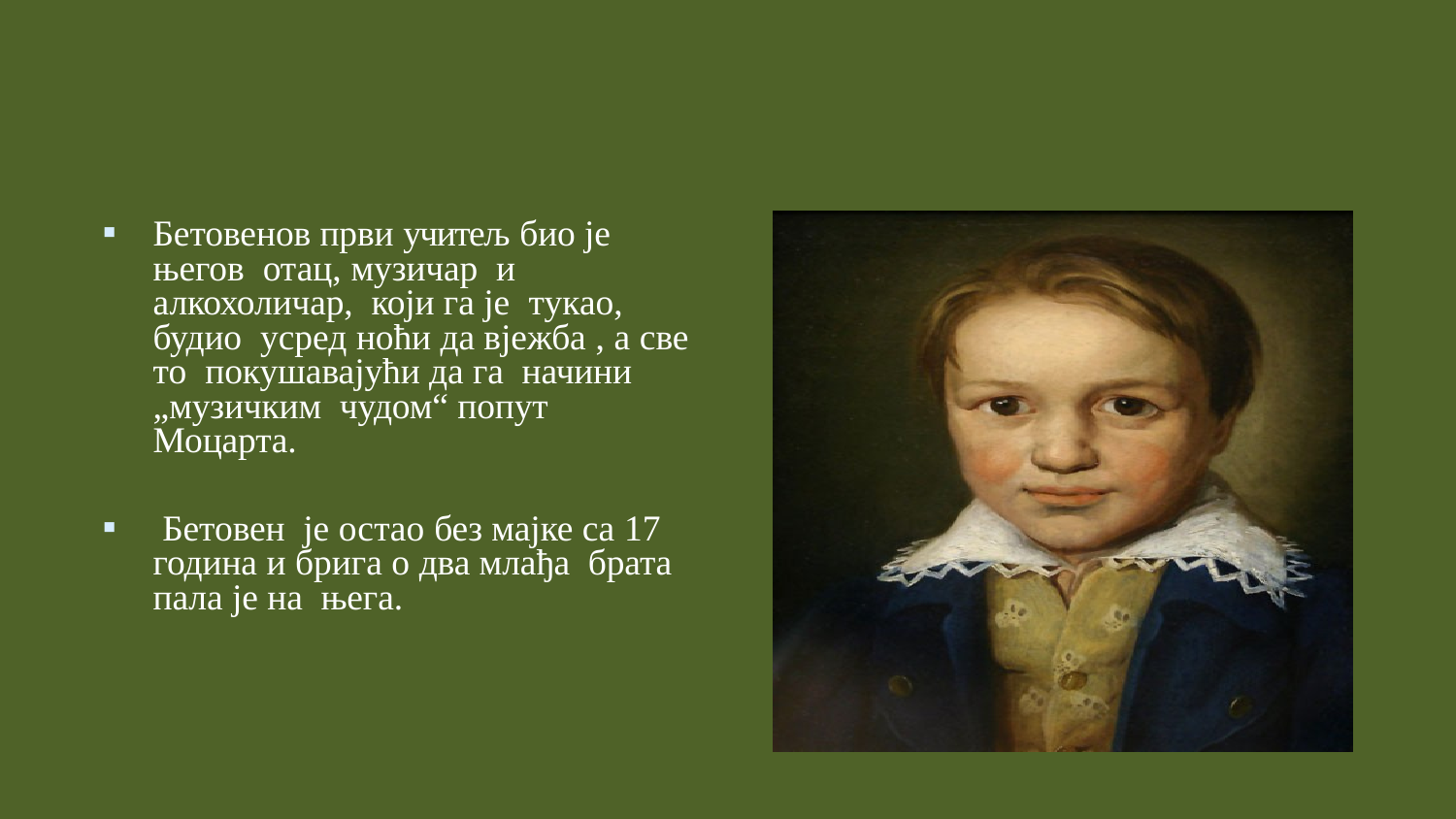

#
Бетовенов први учитељ био је његов  отац, музичар  и алкохоличар,  који га је  тукао, будио  усред ноћи да вјежба , а све то  покушавајући да га  начини „музичким  чудом“ попут  Моцарта.

 Бетовен  је остао без мајке са 17 година и брига о два млађа  брата пала је на  њега.